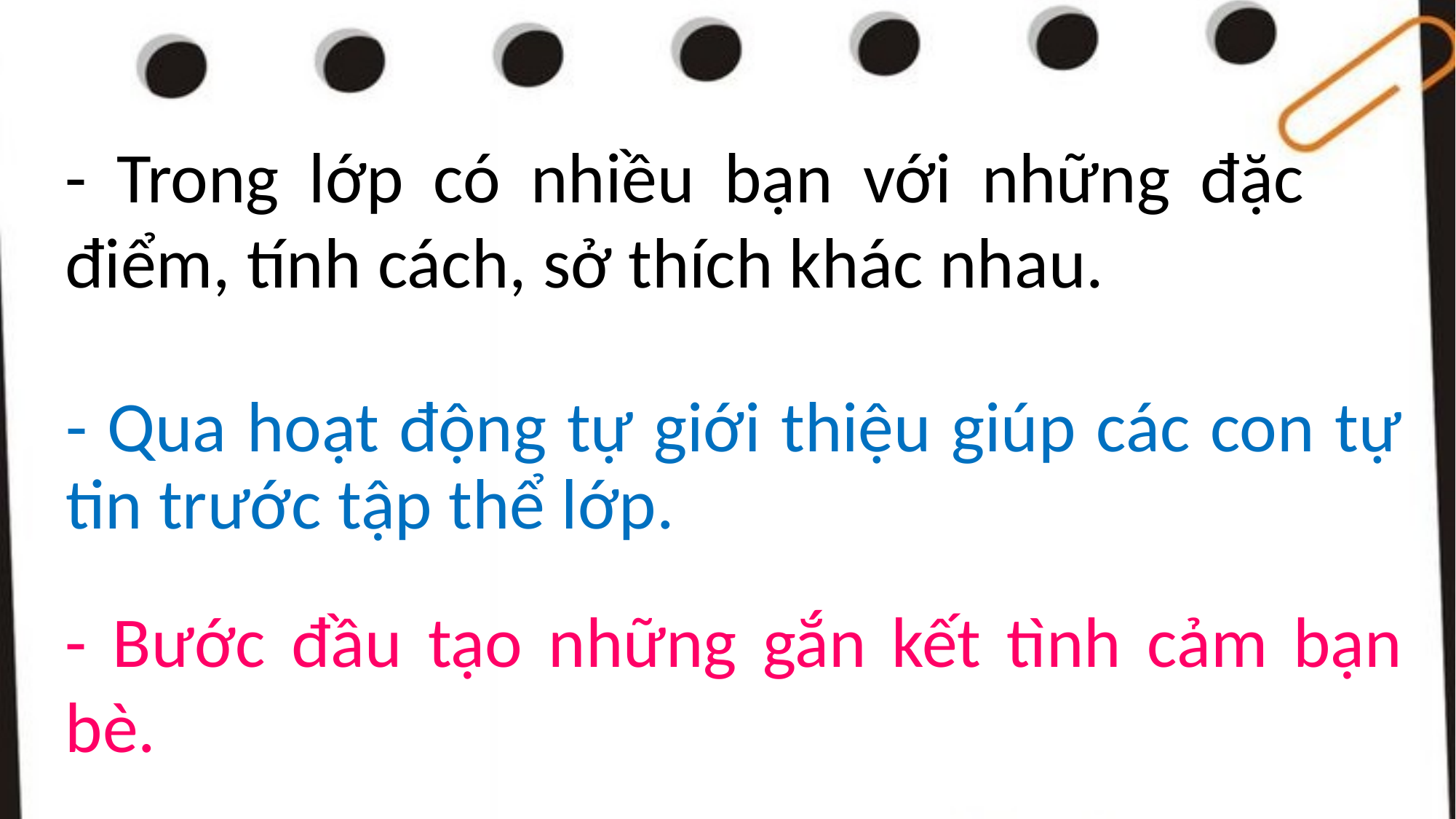

- Trong lớp có nhiều bạn với những đặc điểm, tính cách, sở thích khác nhau.
- Qua hoạt động tự giới thiệu giúp các con tự tin trước tập thể lớp.
- Bước đầu tạo những gắn kết tình cảm bạn bè.